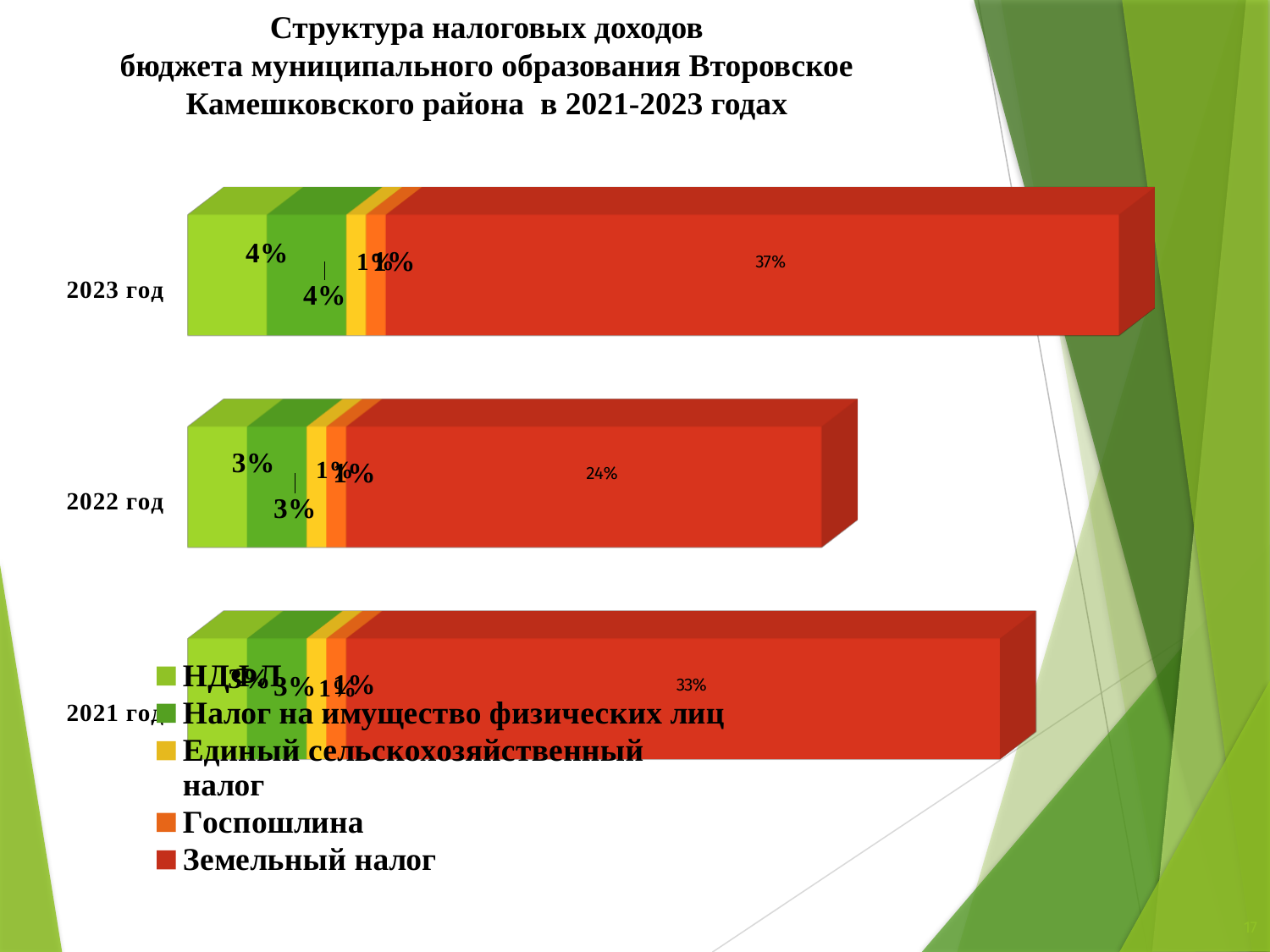

# Структура налоговых доходов бюджета муниципального образования Второвское Камешковского района  в 2021-2023 годах

[unsupported chart]

17